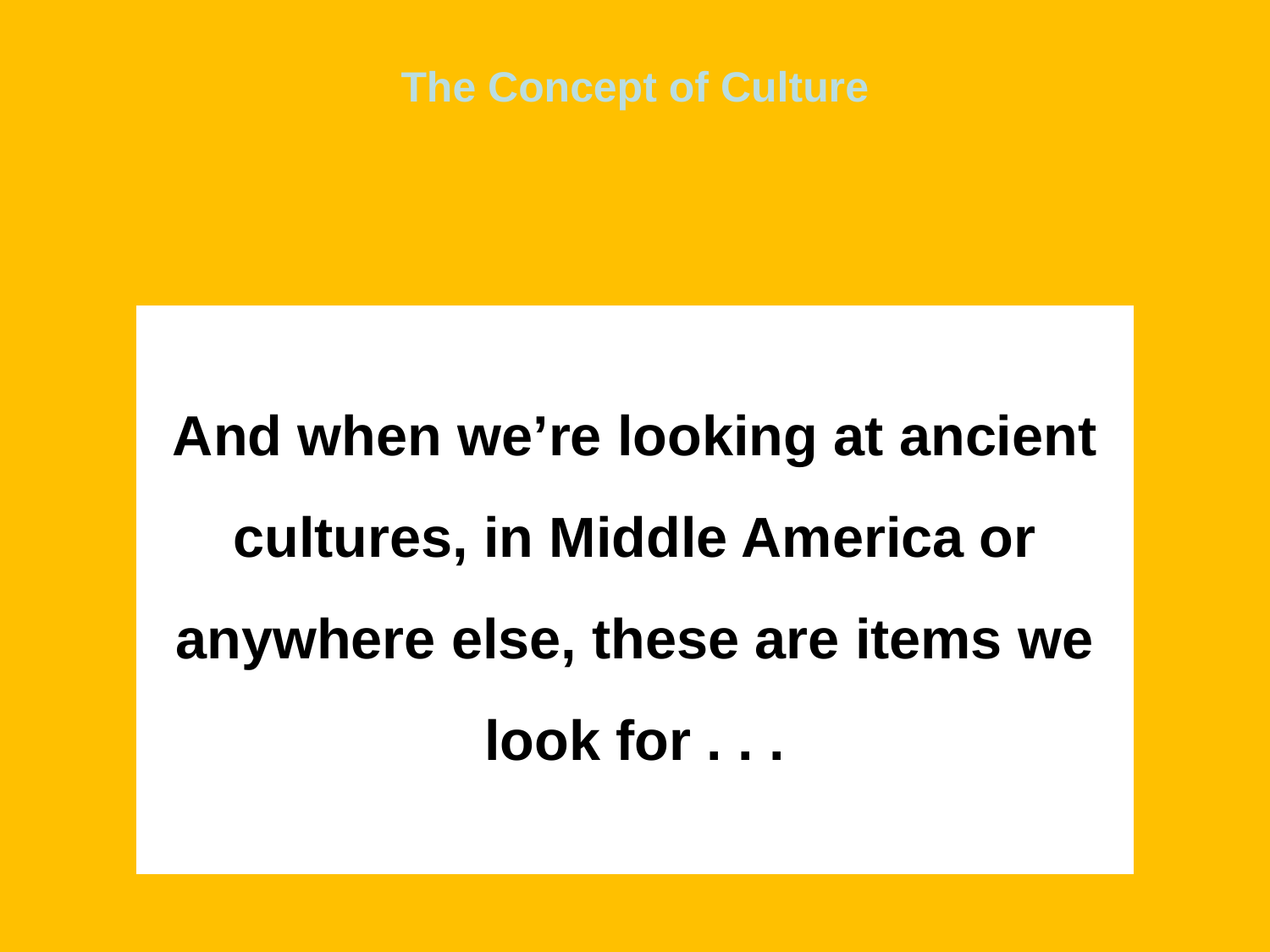

The Concept of Culture

And when we’re looking at ancient cultures, in Middle America or anywhere else, these are items we look for . . .